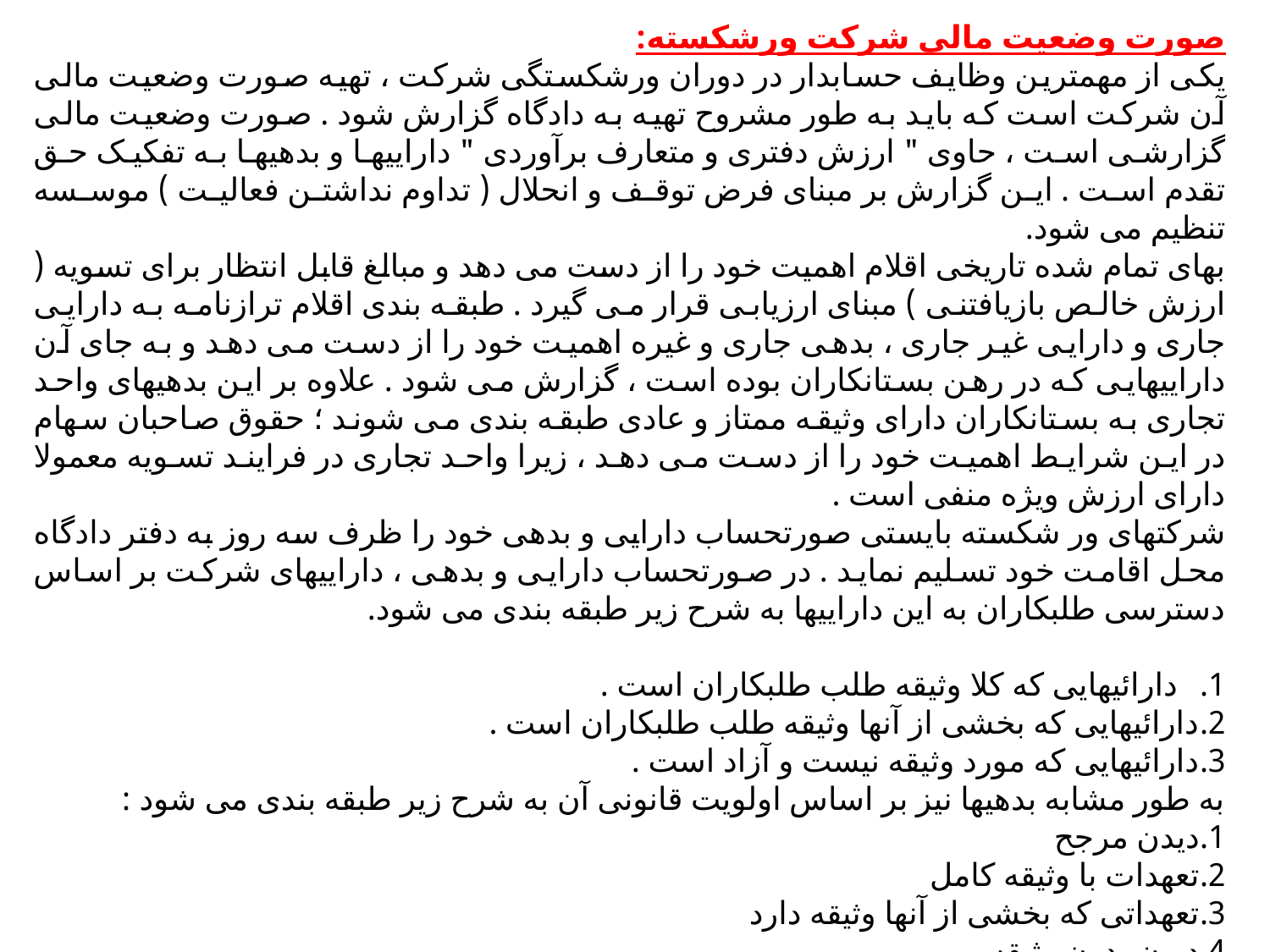

صورت وضعیت مالی شرکت ورشکسته:
یکی از مهمترین وظایف حسابدار در دوران ورشکستگی شرکت ، تهیه صورت وضعیت مالی آن شرکت است که باید به طور مشروح تهیه به دادگاه گزارش شود . صورت وضعیت مالی گزارشی است ، حاوی " ارزش دفتری و متعارف برآوردی " داراییها و بدهیها به تفکیک حق تقدم است . این گزارش بر مبنای فرض توقف و انحلال ( تداوم نداشتن فعالیت ) موسسه تنظیم می شود.
بهای تمام شده تاریخی اقلام اهمیت خود را از دست می دهد و مبالغ قابل انتظار برای تسویه ( ارزش خالص بازیافتنی ) مبنای ارزیابی قرار می گیرد . طبقه بندی اقلام ترازنامه به دارایی جاری و دارایی غیر جاری ، بدهی جاری و غیره اهمیت خود را از دست می دهد و به جای آن داراییهایی که در رهن بستانکاران بوده است ، گزارش می شود . علاوه بر این بدهیهای واحد تجاری به بستانکاران دارای وثیقه ممتاز و عادی طبقه بندی می شوند ؛ حقوق صاحبان سهام در این شرایط اهمیت خود را از دست می دهد ، زیرا واحد تجاری در فرایند تسویه معمولا دارای ارزش ویژه منفی است .
شرکتهای ور شکسته بایستی صورتحساب دارایی و بدهی خود را ظرف سه روز به دفتر دادگاه محل اقامت خود تسلیم نماید . در صورتحساب دارایی و بدهی ، داراییهای شرکت بر اساس دسترسی طلبکاران به این داراییها به شرح زیر طبقه بندی می شود.

دارائیهایی که کلا وثیقه طلب طلبکاران است .
2.دارائیهایی که بخشی از آنها وثیقه طلب طلبکاران است .
3.دارائیهایی که مورد وثیقه نیست و آزاد است .
به طور مشابه بدهیها نیز بر اساس اولویت قانونی آن به شرح زیر طبقه بندی می شود :
1.دیدن مرجح
2.تعهدات با وثیقه کامل
3.تعهداتی که بخشی از آنها وثیقه دارد
4.دیون بدون وثیقه